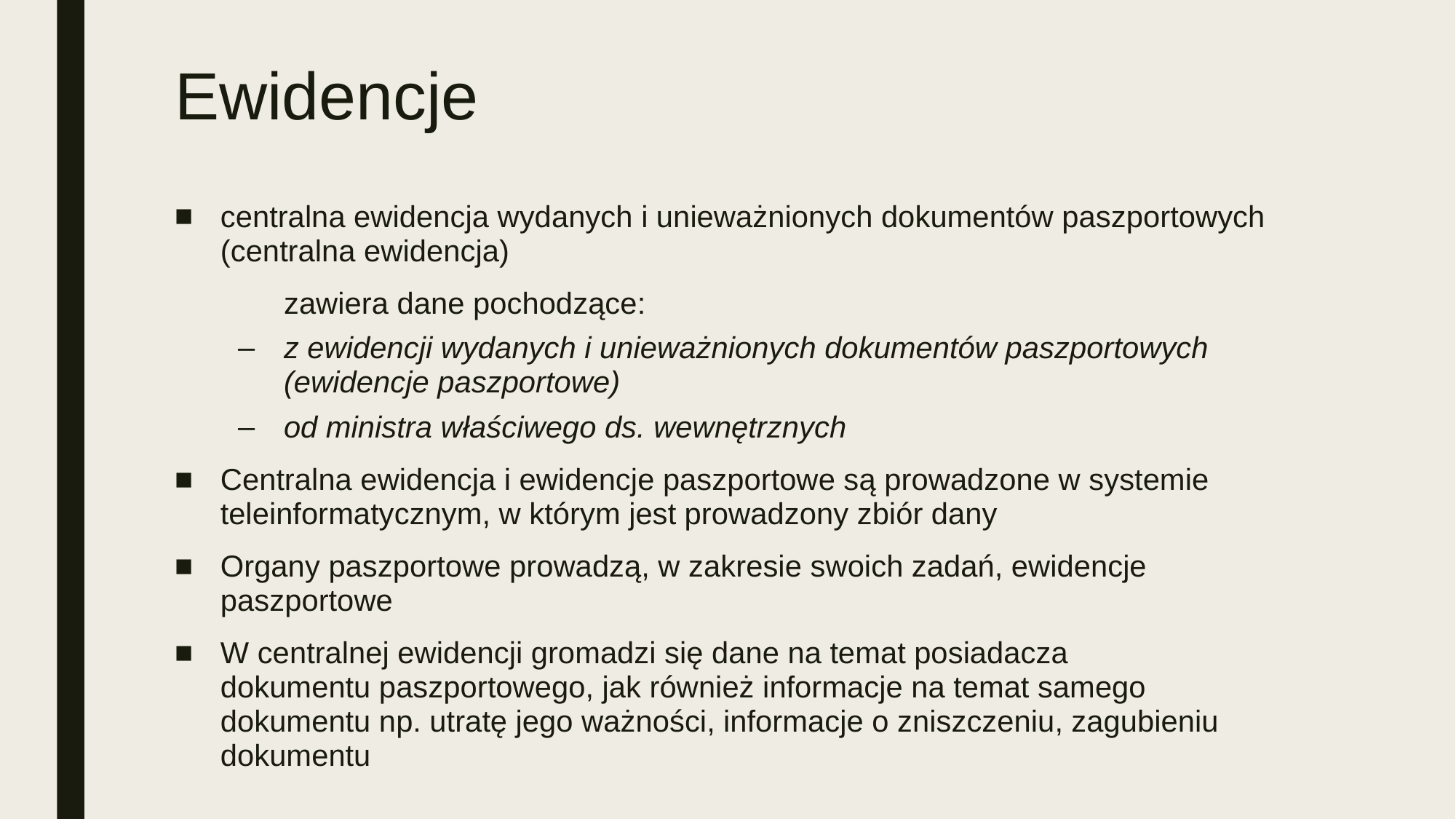

# Ewidencje
centralna ewidencja wydanych i unieważnionych dokumentów paszportowych (centralna ewidencja)
	zawiera dane pochodzące:
z ewidencji wydanych i unieważnionych dokumentów paszportowych (ewidencje paszportowe)
od ministra właściwego ds. wewnętrznych
Centralna ewidencja i ewidencje paszportowe są prowadzone w systemie teleinformatycznym, w którym jest prowadzony zbiór dany
Organy paszportowe prowadzą, w zakresie swoich zadań, ewidencje paszportowe
W centralnej ewidencji gromadzi się dane na temat posiadacza dokumentu paszportowego, jak również informacje na temat samego dokumentu np. utratę jego ważności, informacje o zniszczeniu, zagubieniu dokumentu